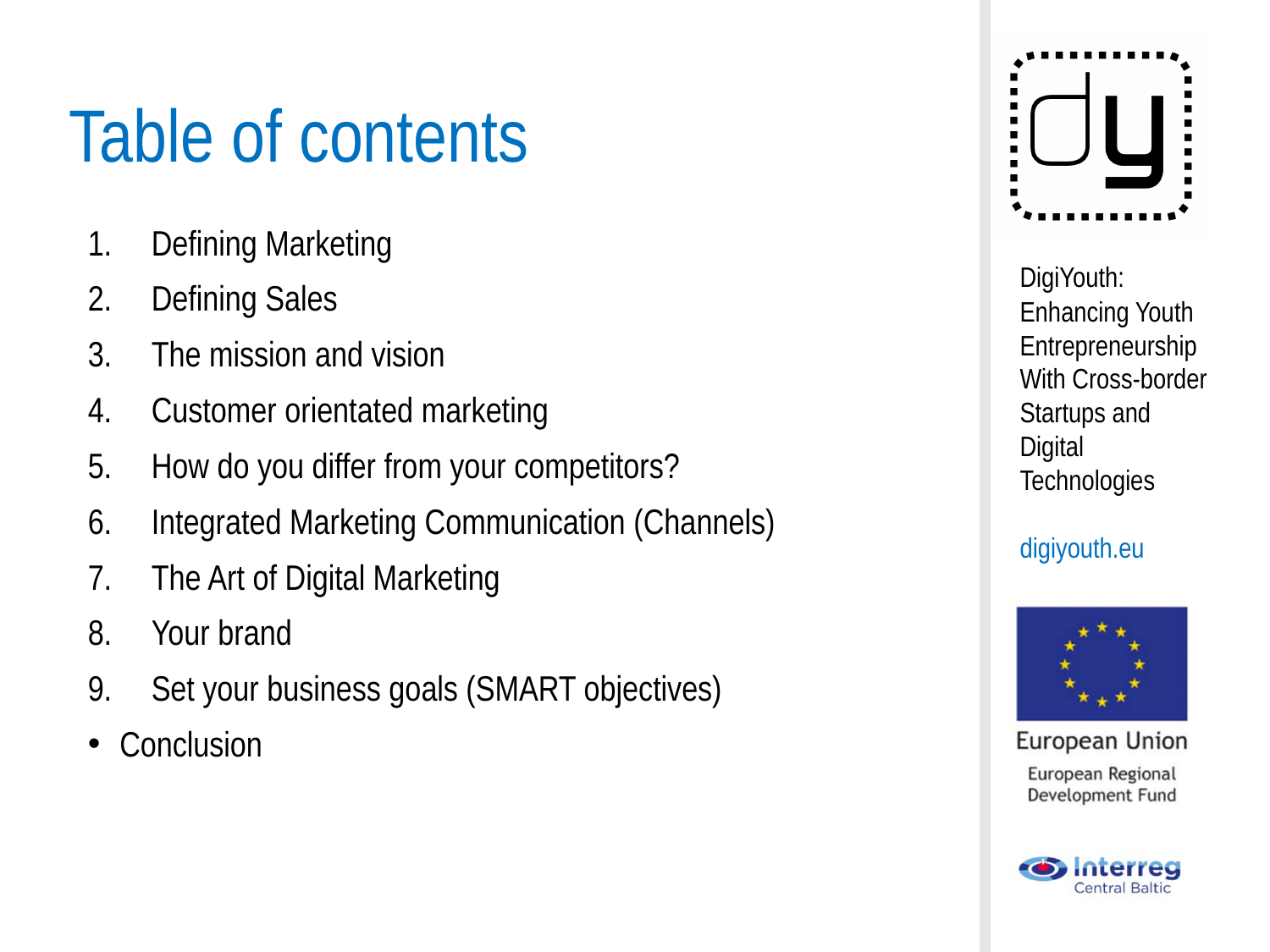

# Table of contents
Defining Marketing
Defining Sales
The mission and vision
Customer orientated marketing
How do you differ from your competitors?
Integrated Marketing Communication (Channels)
The Art of Digital Marketing
Your brand
Set your business goals (SMART objectives)
Conclusion